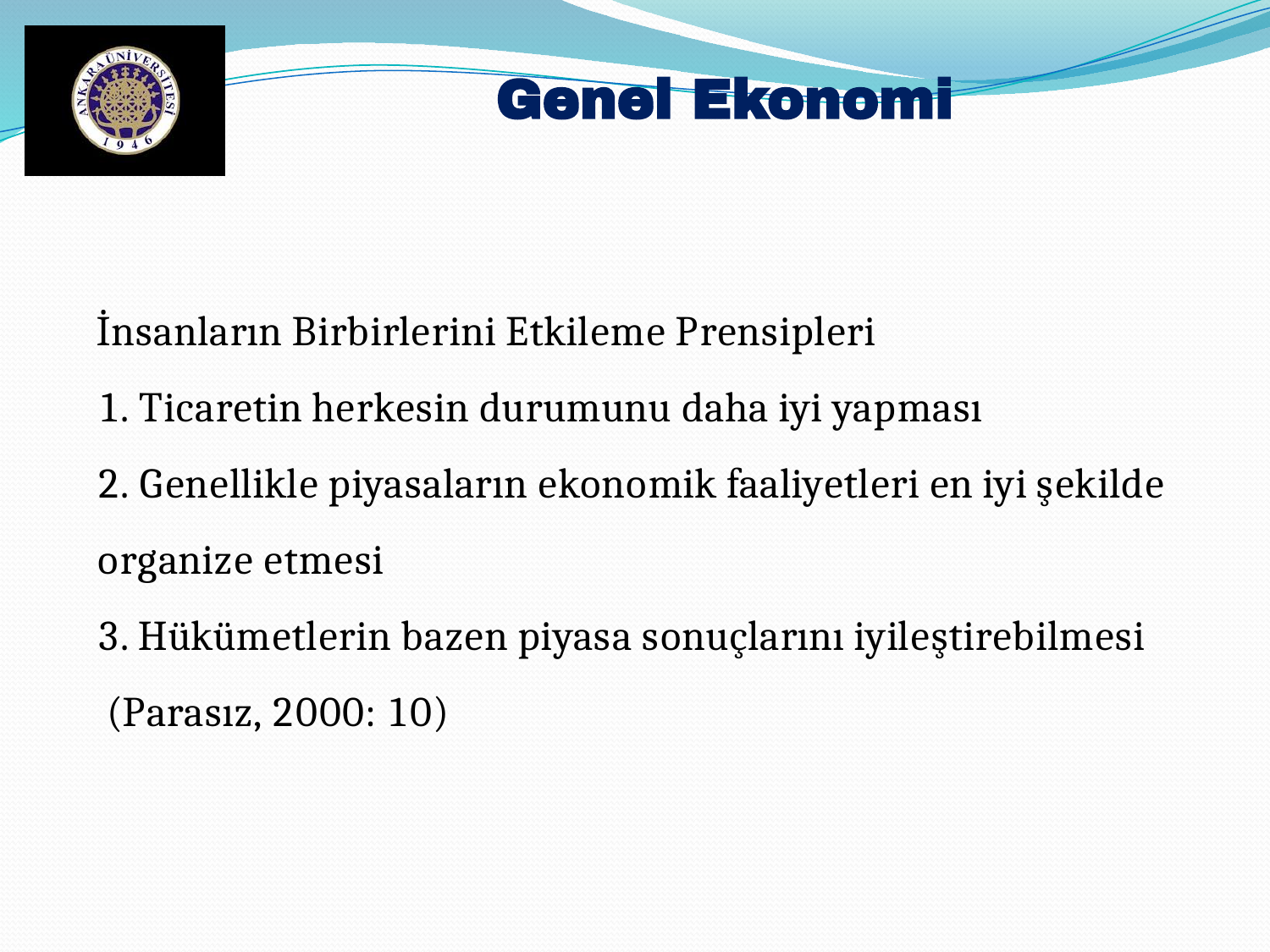

Genel Ekonomi
İnsanların Birbirlerini Etkileme Prensipleri
1. Ticaretin herkesin durumunu daha iyi yapması
2. Genellikle piyasaların ekonomik faaliyetleri en iyi şekilde organize etmesi
3. Hükümetlerin bazen piyasa sonuçlarını iyileştirebilmesi
 (Parasız, 2000: 10)